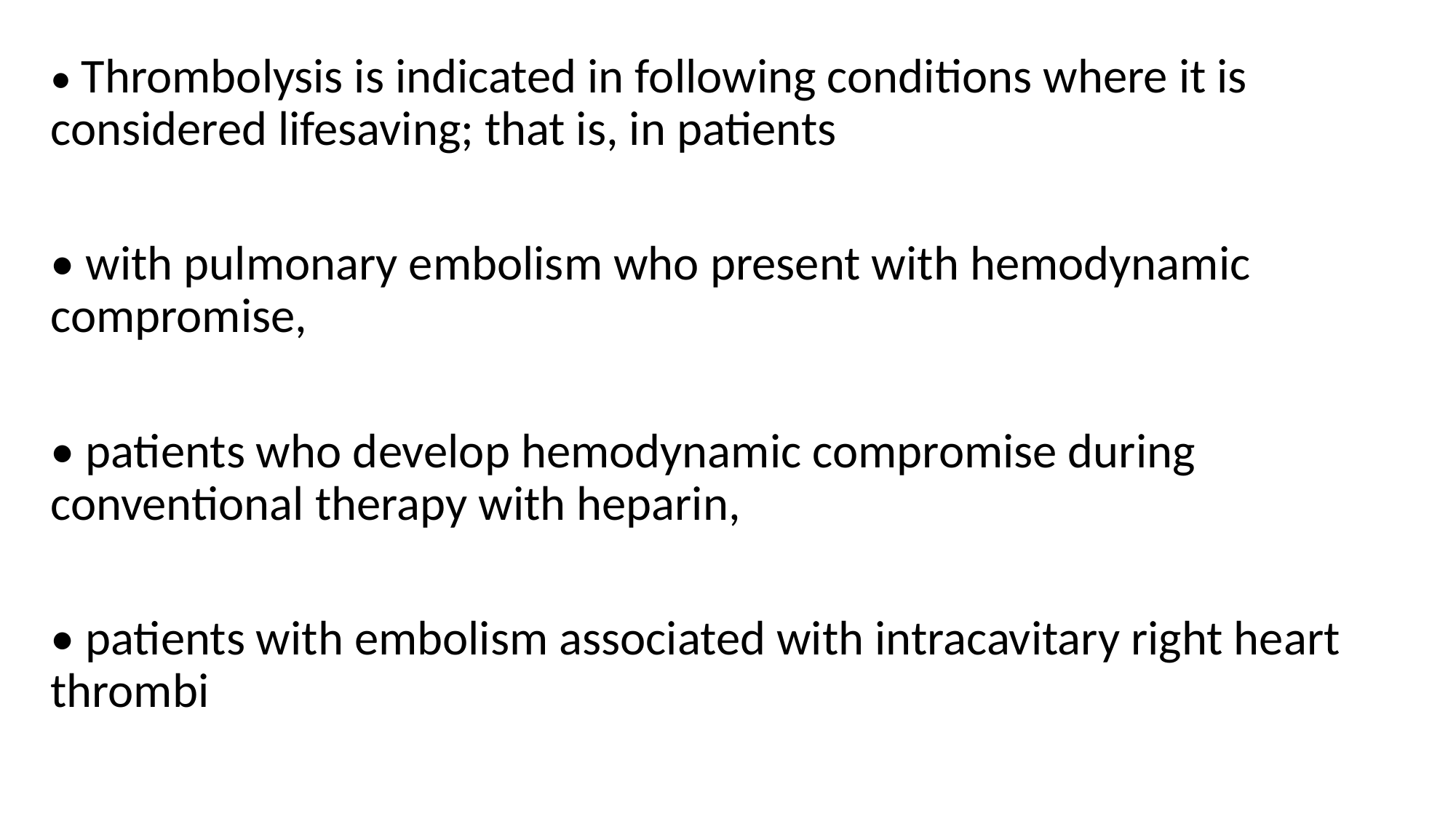

• Thrombolysis is indicated in following conditions where it is considered lifesaving; that is, in patients

• with pulmonary embolism who present with hemodynamic compromise,

• patients who develop hemodynamic compromise during conventional therapy with heparin,

• patients with embolism associated with intracavitary right heart thrombi